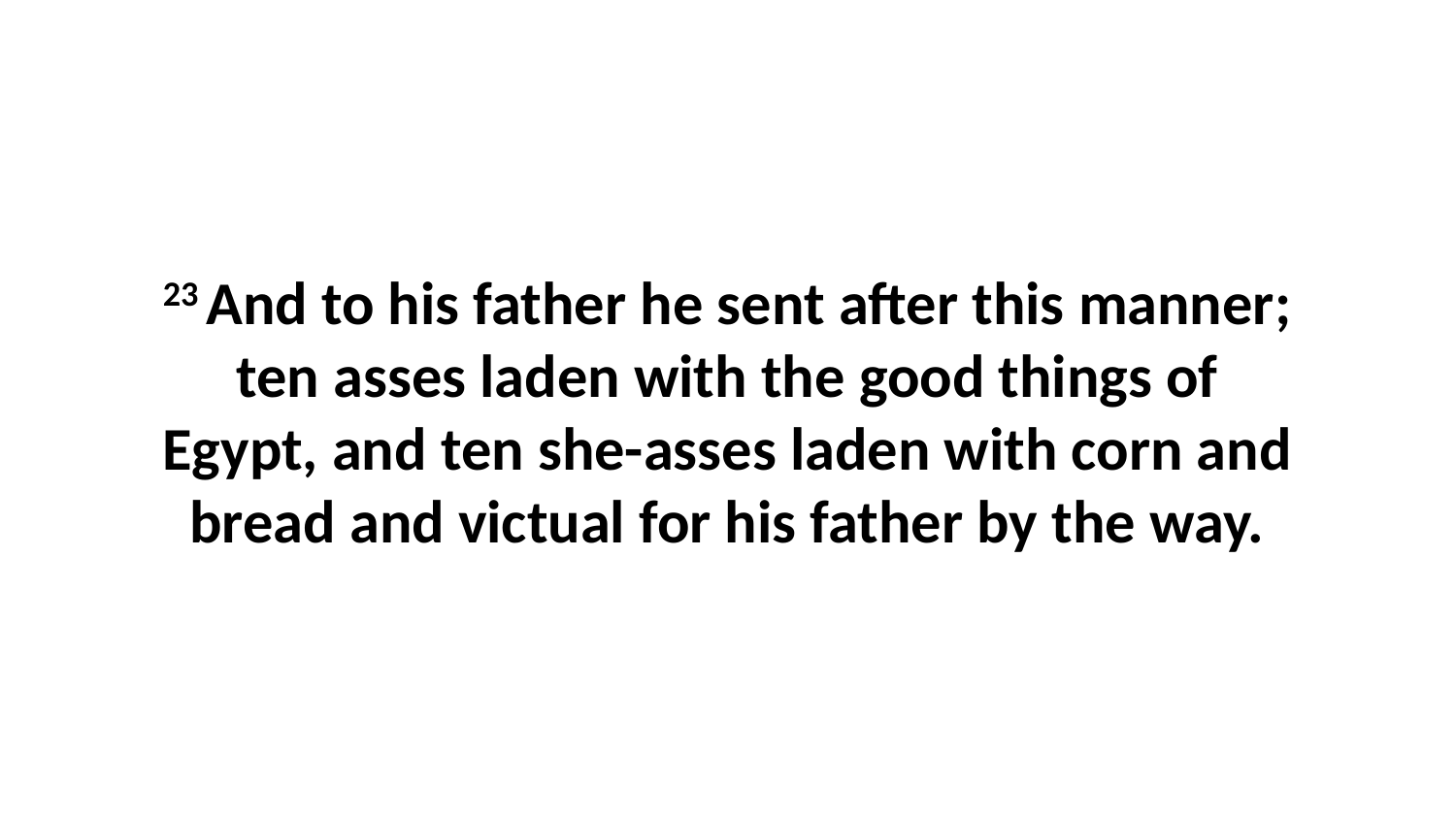

23 And to his father he sent after this manner; ten asses laden with the good things of Egypt, and ten she-asses laden with corn and bread and victual for his father by the way.